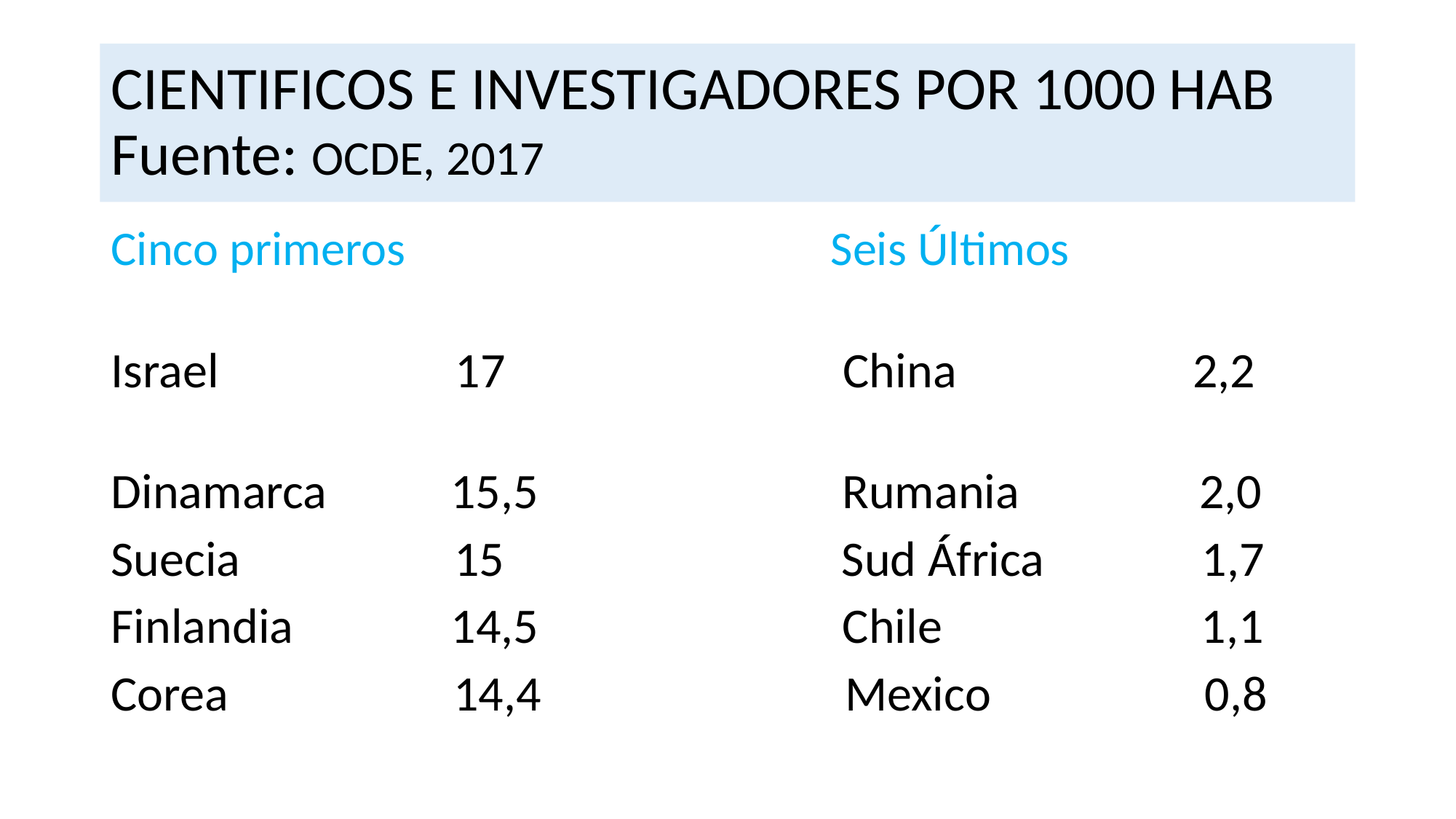

# CIENTIFICOS E INVESTIGADORES POR 1000 HAB Fuente: OCDE, 2017
Cinco primeros                                       Seis Últimos

Israel                     17                              China                     2,2
Dinamarca           15,5                           Rumania                2,0
Suecia                   15                              Sud África              1,7
Finlandia              14,5                           Chile                       1,1
Corea                    14,4                           Mexico                   0,8